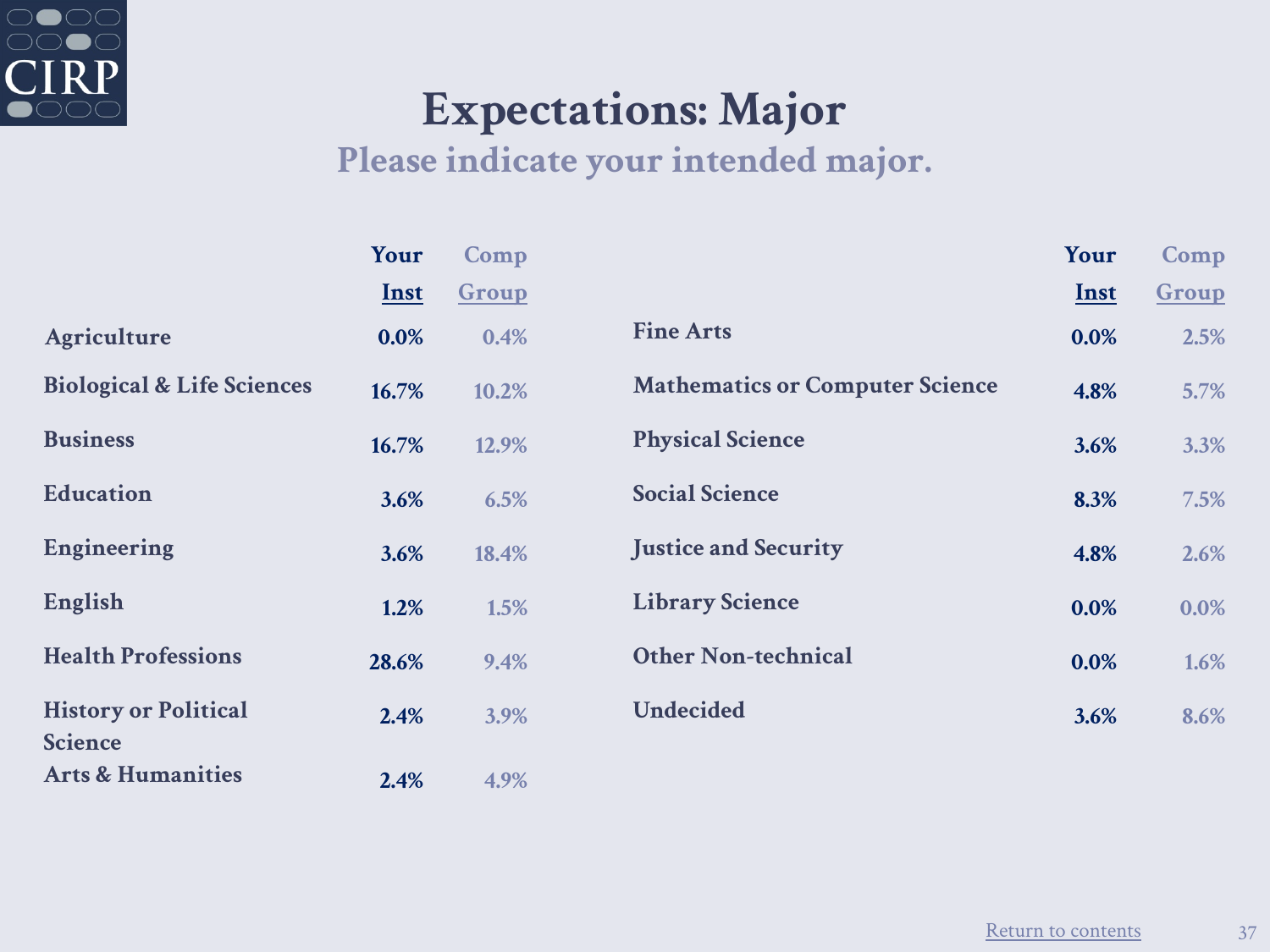

Expectations: Major
Please indicate your intended major.
|  | Your Inst | Comp Group |  |  | Your Inst | Comp Group |
| --- | --- | --- | --- | --- | --- | --- |
| Agriculture | 0.0% | 0.4% |  | Fine Arts | 0.0% | 2.5% |
| Biological & Life Sciences | 16.7% | 10.2% |  | Mathematics or Computer Science | 4.8% | 5.7% |
| Business | 16.7% | 12.9% |  | Physical Science | 3.6% | 3.3% |
| Education | 3.6% | 6.5% |  | Social Science | 8.3% | 7.5% |
| Engineering | 3.6% | 18.4% |  | Justice and Security | 4.8% | 2.6% |
| English | 1.2% | 1.5% |  | Library Science | 0.0% | 0.0% |
| Health Professions | 28.6% | 9.4% |  | Other Non-technical | 0.0% | 1.6% |
| History or Political Science | 2.4% | 3.9% |  | Undecided | 3.6% | 8.6% |
| Arts & Humanities | 2.4% | 4.9% |  |  |  |  |
37